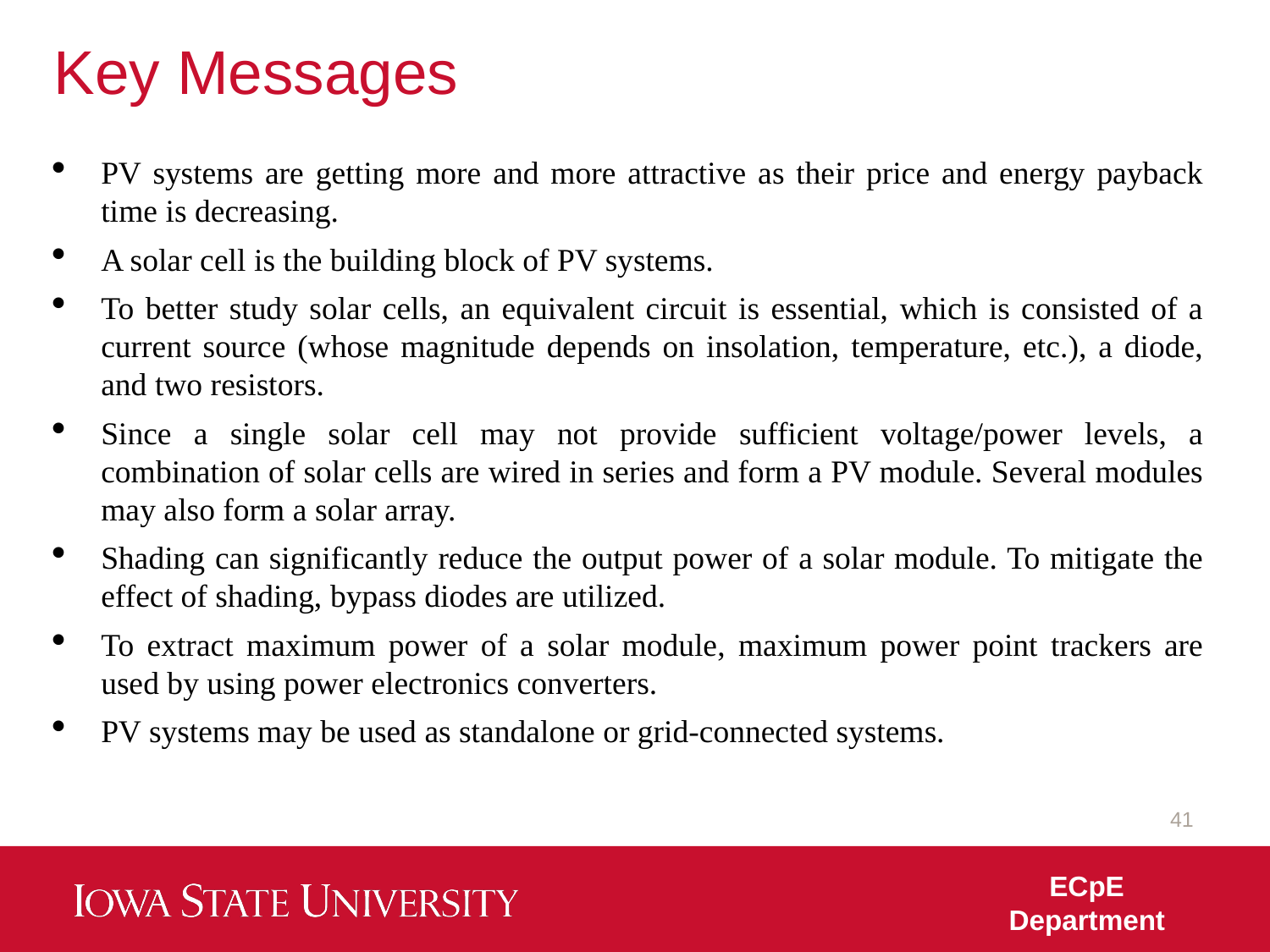

# Key Messages
PV systems are getting more and more attractive as their price and energy payback time is decreasing.
A solar cell is the building block of PV systems.
To better study solar cells, an equivalent circuit is essential, which is consisted of a current source (whose magnitude depends on insolation, temperature, etc.), a diode, and two resistors.
Since a single solar cell may not provide sufficient voltage/power levels, a combination of solar cells are wired in series and form a PV module. Several modules may also form a solar array.
Shading can significantly reduce the output power of a solar module. To mitigate the effect of shading, bypass diodes are utilized.
To extract maximum power of a solar module, maximum power point trackers are used by using power electronics converters.
PV systems may be used as standalone or grid-connected systems.
41
ECpE Department